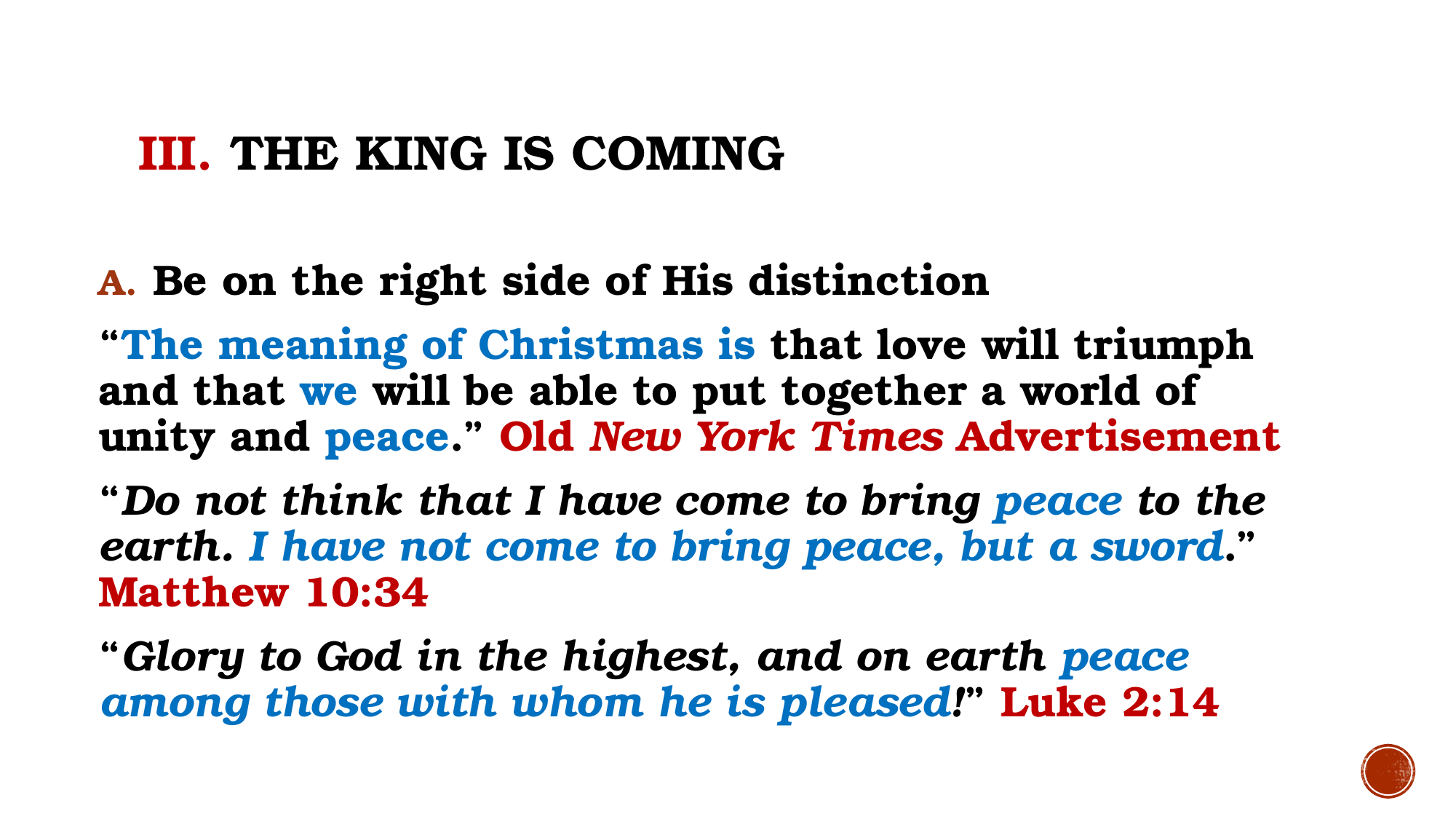

# III. The King is coming
Be on the right side of His distinction
“The meaning of Christmas is that love will triumph and that we will be able to put together a world of unity and peace.” Old New York Times Advertisement
“Do not think that I have come to bring peace to the earth. I have not come to bring peace, but a sword.” Matthew 10:34
“Glory to God in the highest, and on earth peace among those with whom he is pleased!” Luke 2:14